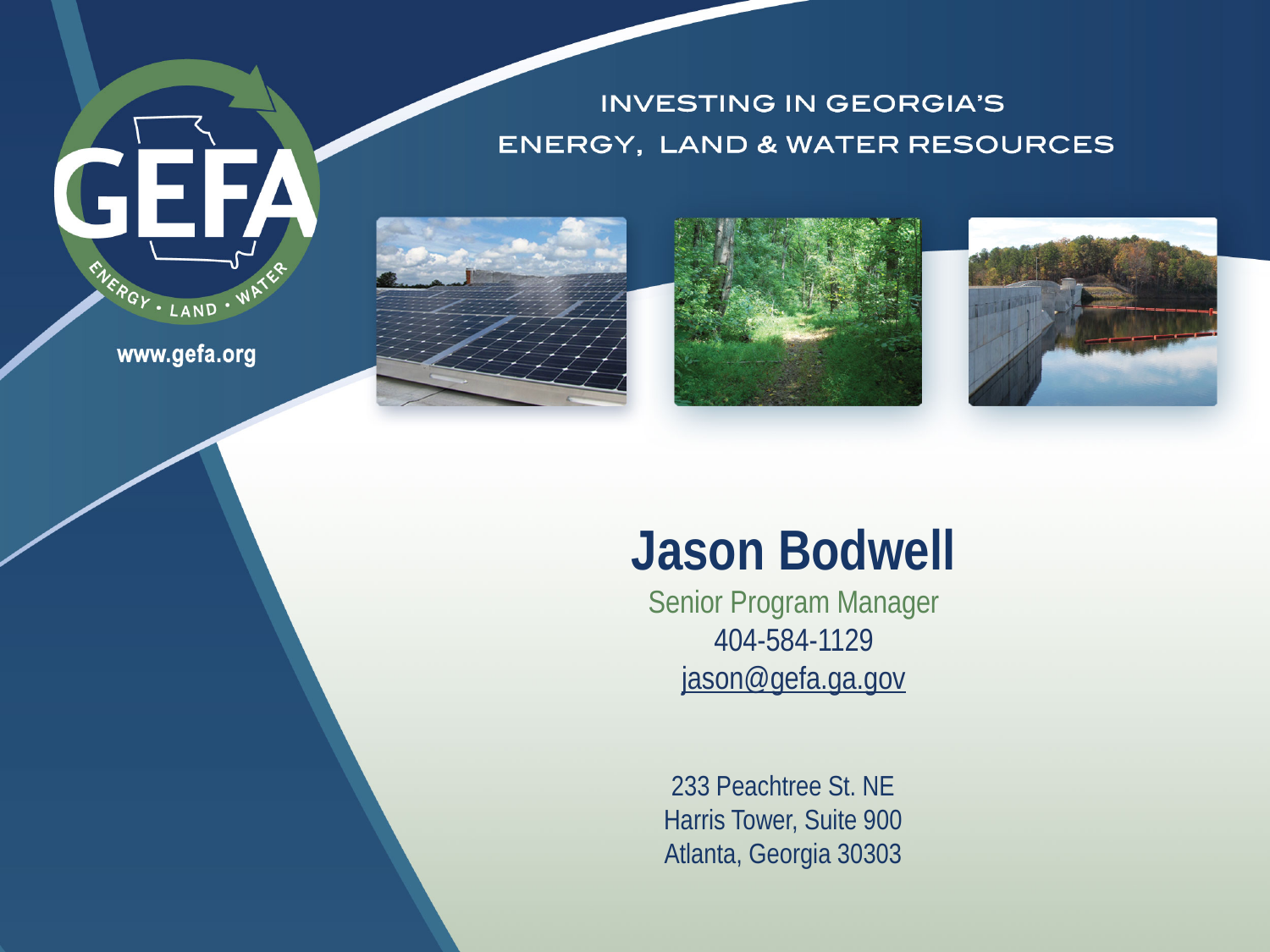

Jason Bodwell
Senior Program Manager
404-584-1129
jason@gefa.ga.gov
233 Peachtree St. NE
Harris Tower, Suite 900
Atlanta, Georgia 30303